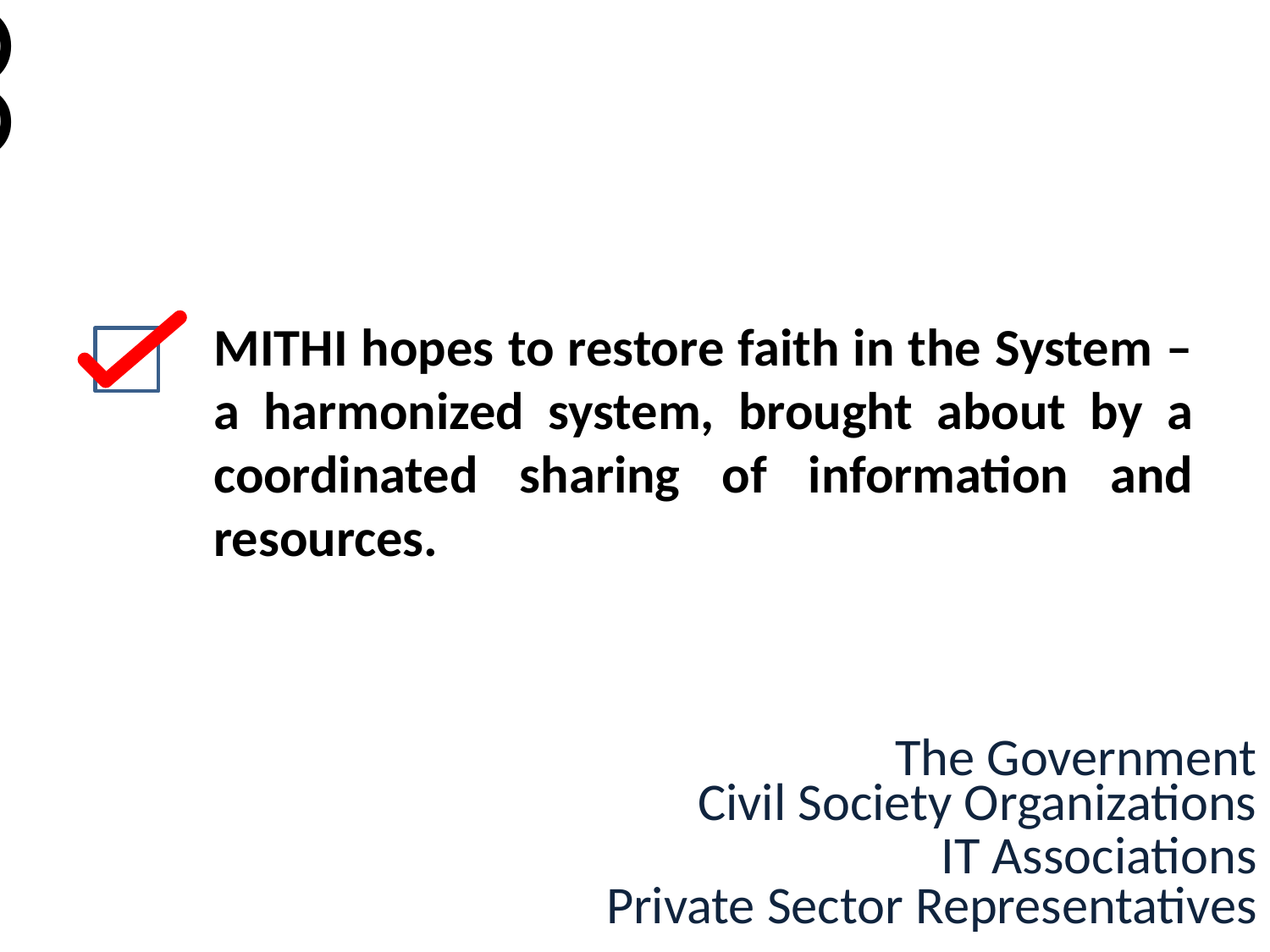

MITHI hopes to restore faith in the System – a harmonized system, brought about by a coordinated sharing of information and resources.

MITHI SEEKS TO INSTILL
COMMITMENT
MITHI SEEKS TO INSTITUTIONALIZE
TEAMWORK
The Government
Civil Society Organizations
IT Associations
Private Sector Representatives